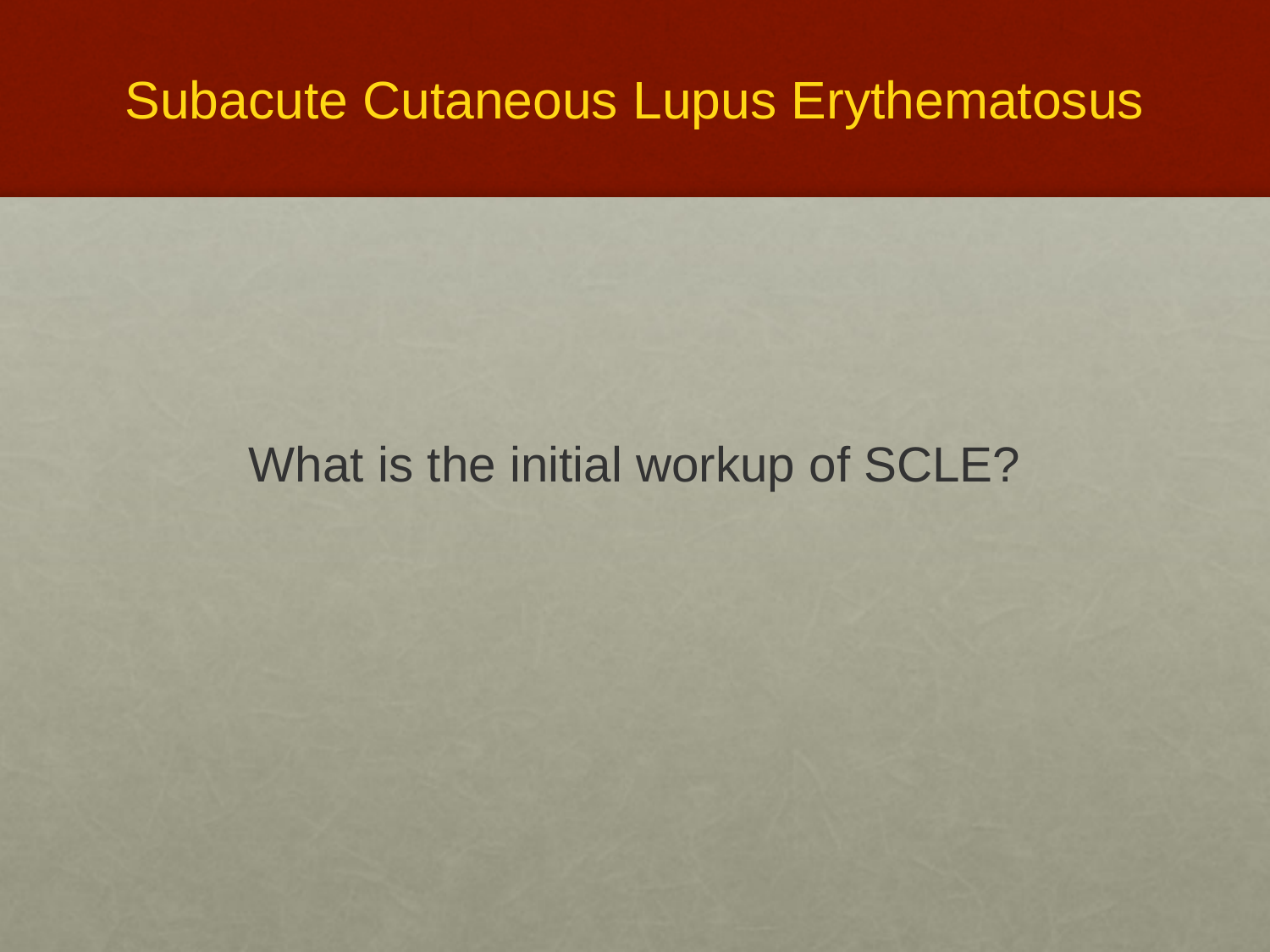

# Subacute Cutaneous Lupus Erythematosus

What is the initial workup of SCLE?